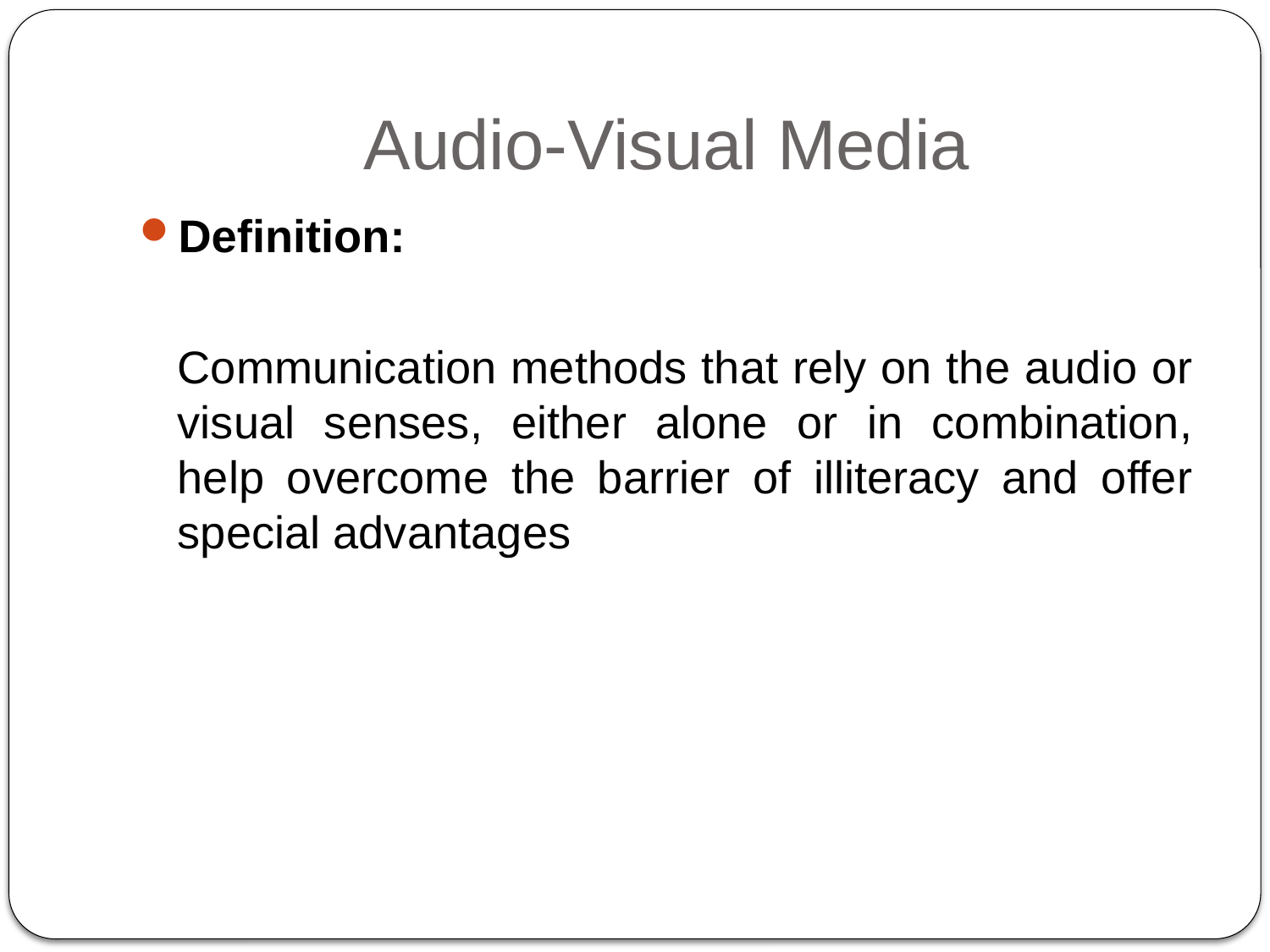

# Audio-Visual Media
Definition:

	Communication methods that rely on the audio or visual senses, either alone or in combination, help overcome the barrier of illiteracy and offer special advantages